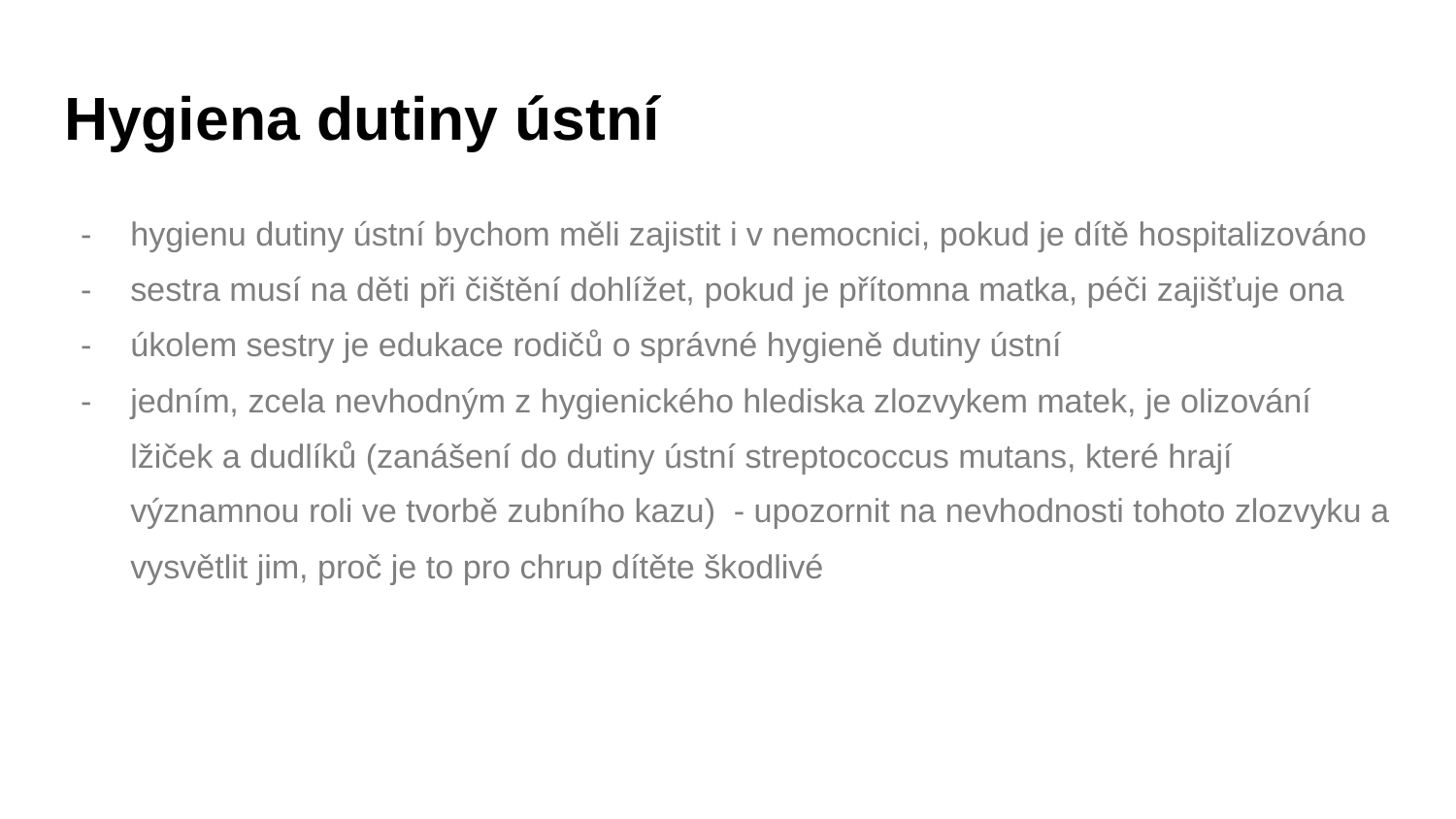

# Hygiena dutiny ústní
hygienu dutiny ústní bychom měli zajistit i v nemocnici, pokud je dítě hospitalizováno
sestra musí na děti při čištění dohlížet, pokud je přítomna matka, péči zajišťuje ona
úkolem sestry je edukace rodičů o správné hygieně dutiny ústní
jedním, zcela nevhodným z hygienického hlediska zlozvykem matek, je olizování lžiček a dudlíků (zanášení do dutiny ústní streptococcus mutans, které hrají významnou roli ve tvorbě zubního kazu)  - upozornit na nevhodnosti tohoto zlozvyku a vysvětlit jim, proč je to pro chrup dítěte škodlivé